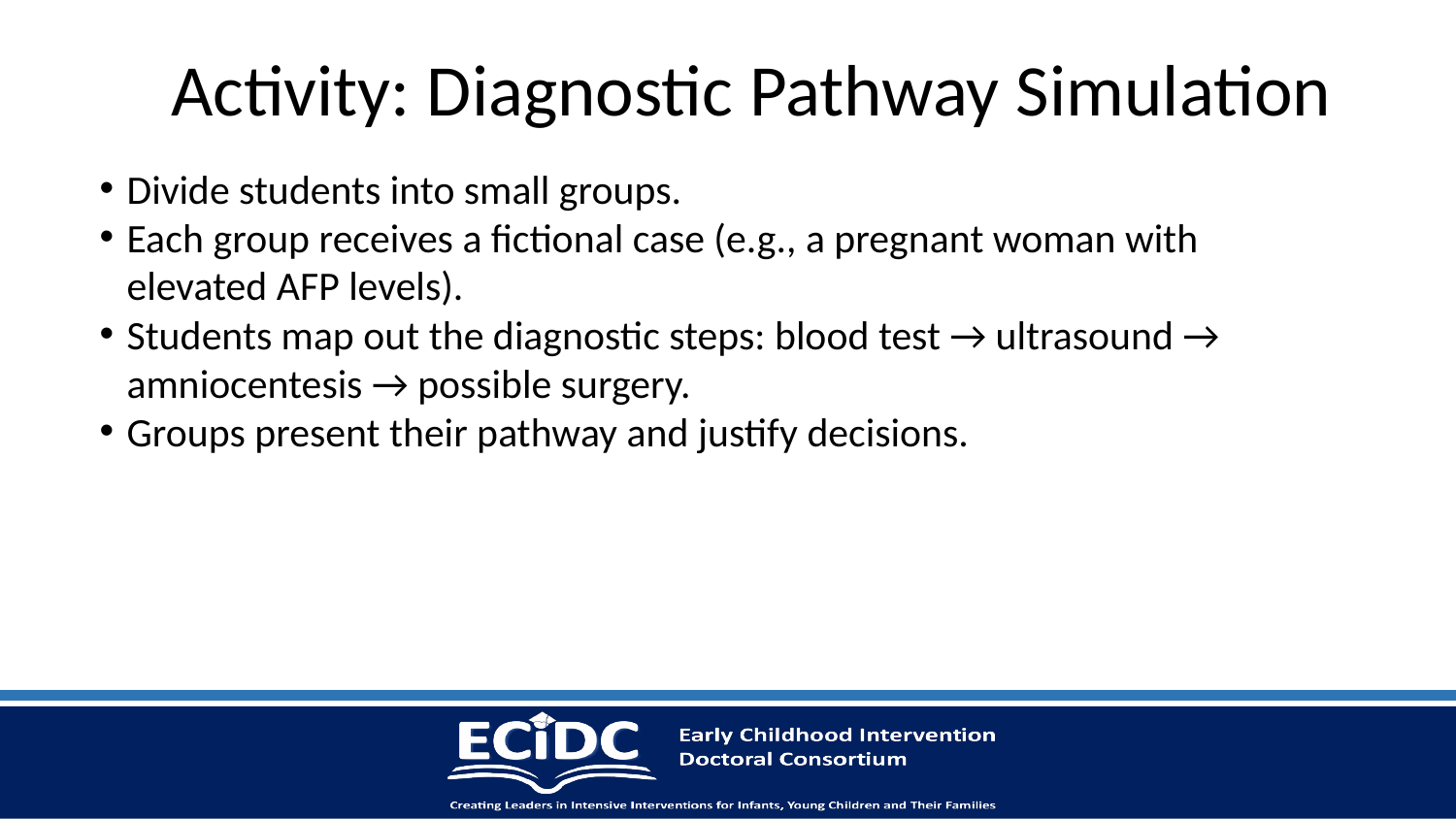

# Activity: Diagnostic Pathway Simulation
Divide students into small groups.
Each group receives a fictional case (e.g., a pregnant woman with elevated AFP levels).
Students map out the diagnostic steps: blood test → ultrasound → amniocentesis → possible surgery.
Groups present their pathway and justify decisions.